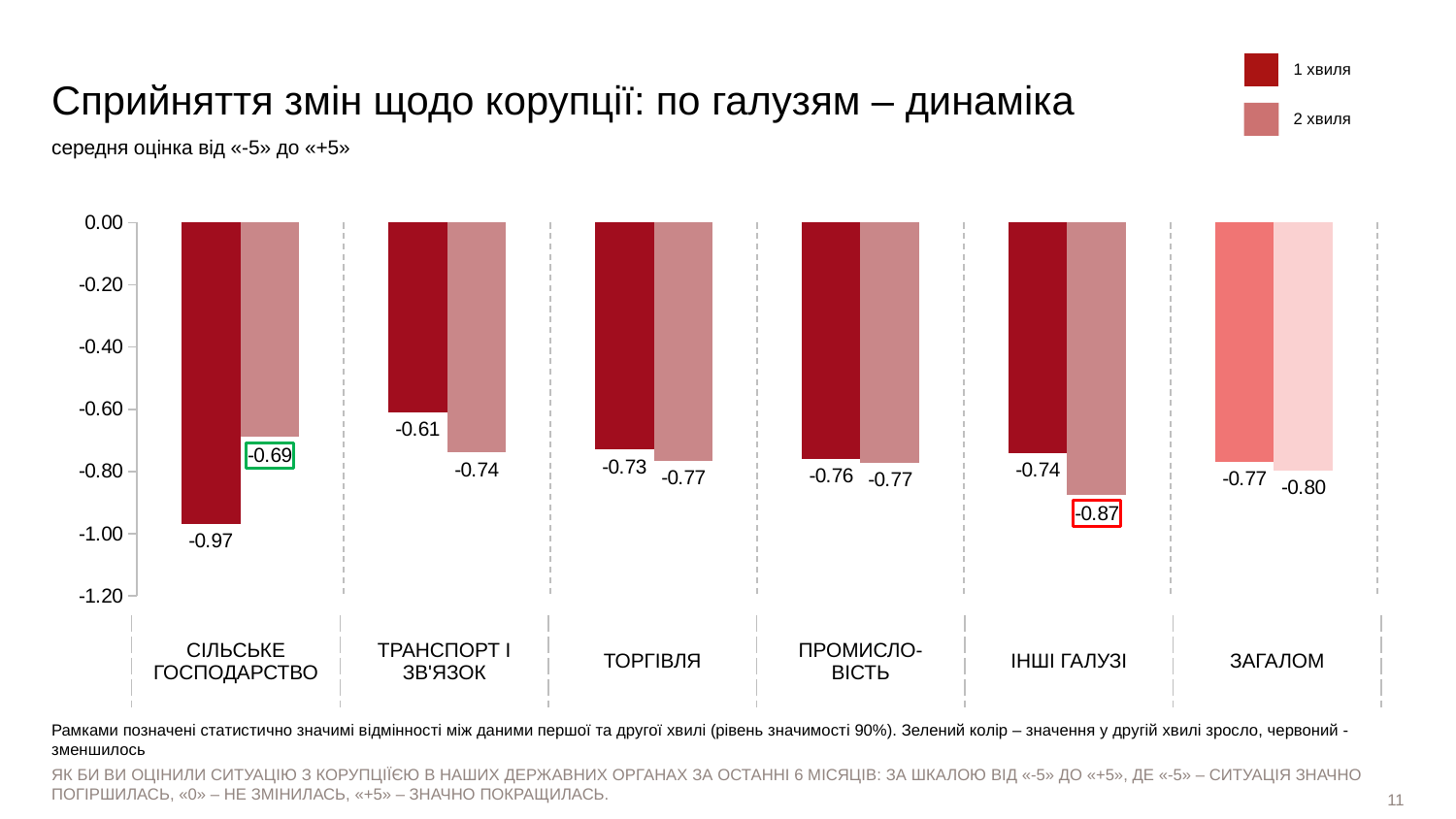

# Сприйняття змін щодо корупції: по галузям – динаміка
|  | 1 хвиля |
| --- | --- |
|  |  |
|  | 2 хвиля |
середня оцінка від «-5» до «+5»

### Chart

| Category | Ряд 1 | Ряд 2 |
|---|---|---|
| СІЛЬСЬКЕ ГОСПОДАРСТВО | -0.97 | -0.6887052005596117 |
| ТРАНСПОРТ ТА ЗВ'ЯЗОК | -0.61 | -0.7396758812886487 |
| ТОРГІВЛЯ | -0.73 | -0.766670338666069 |
| ПРОМИСЛОВІСТЬ | -0.76 | -0.7720169016566324 |
| ІНШІ ГАЛУЗІ | -0.74 | -0.8747652891021712 |
| ЗАГАЛОМ | -0.77 | -0.7972297674597643 |
| СІЛЬСЬКЕ ГОСПОДАРСТВО | ТРАНСПОРТ І ЗВ'ЯЗОК | ТОРГІВЛЯ | ПРОМИСЛО- ВІСТЬ | ІНШІ ГАЛУЗІ | ЗАГАЛОМ |
| --- | --- | --- | --- | --- | --- |
Рамками позначені статистично значимі відмінності між даними першої та другої хвилі (рівень значимості 90%). Зелений колір – значення у другій хвилі зросло, червоний - зменшилось
ЯК БИ ВИ ОЦІНИЛИ СИТУАЦІЮ З КОРУПЦІЇЄЮ В НАШИХ ДЕРЖАВНИХ ОРГАНАХ ЗА ОСТАННІ 6 МІСЯЦІВ: ЗА ШКАЛОЮ ВІД «-5» ДО «+5», ДЕ «-5» – СИТУАЦІЯ ЗНАЧНО ПОГІРШИЛАСЬ, «0» – НЕ ЗМІНИЛАСЬ, «+5» – ЗНАЧНО ПОКРАЩИЛАСЬ.